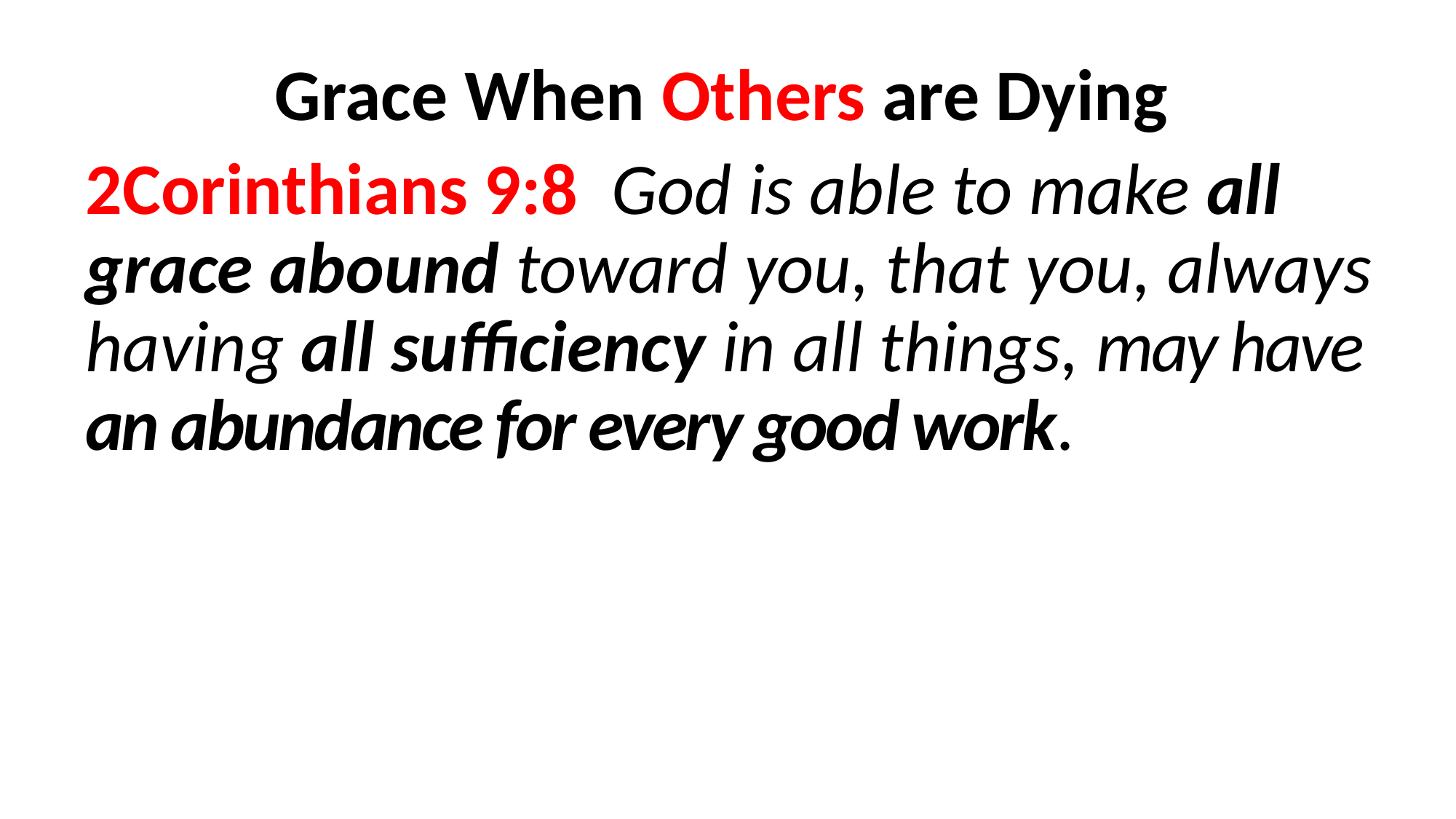

Grace When Others are Dying
2Corinthians 9:8  God is able to make all grace abound toward you, that you, always having all sufficiency in all things, may have an abundance for every good work.